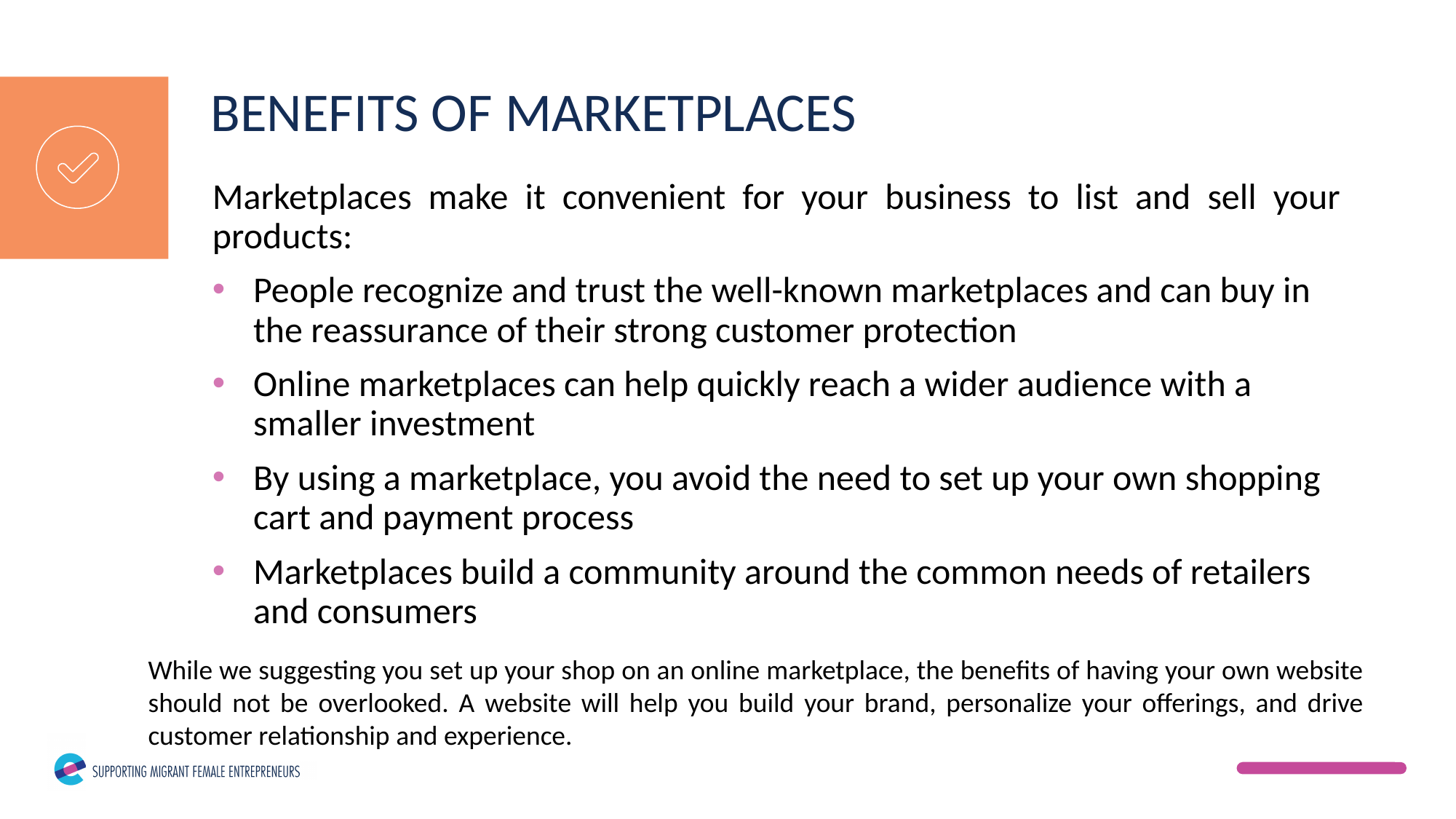

BENEFITS OF MARKETPLACES

Marketplaces make it convenient for your business to list and sell your products:
People recognize and trust the well-known marketplaces and can buy in the reassurance of their strong customer protection
Online marketplaces can help quickly reach a wider audience with a smaller investment
By using a marketplace, you avoid the need to set up your own shopping cart and payment process
Marketplaces build a community around the common needs of retailers and consumers
While we suggesting you set up your shop on an online marketplace, the benefits of having your own website should not be overlooked. A website will help you build your brand, personalize your offerings, and drive customer relationship and experience.